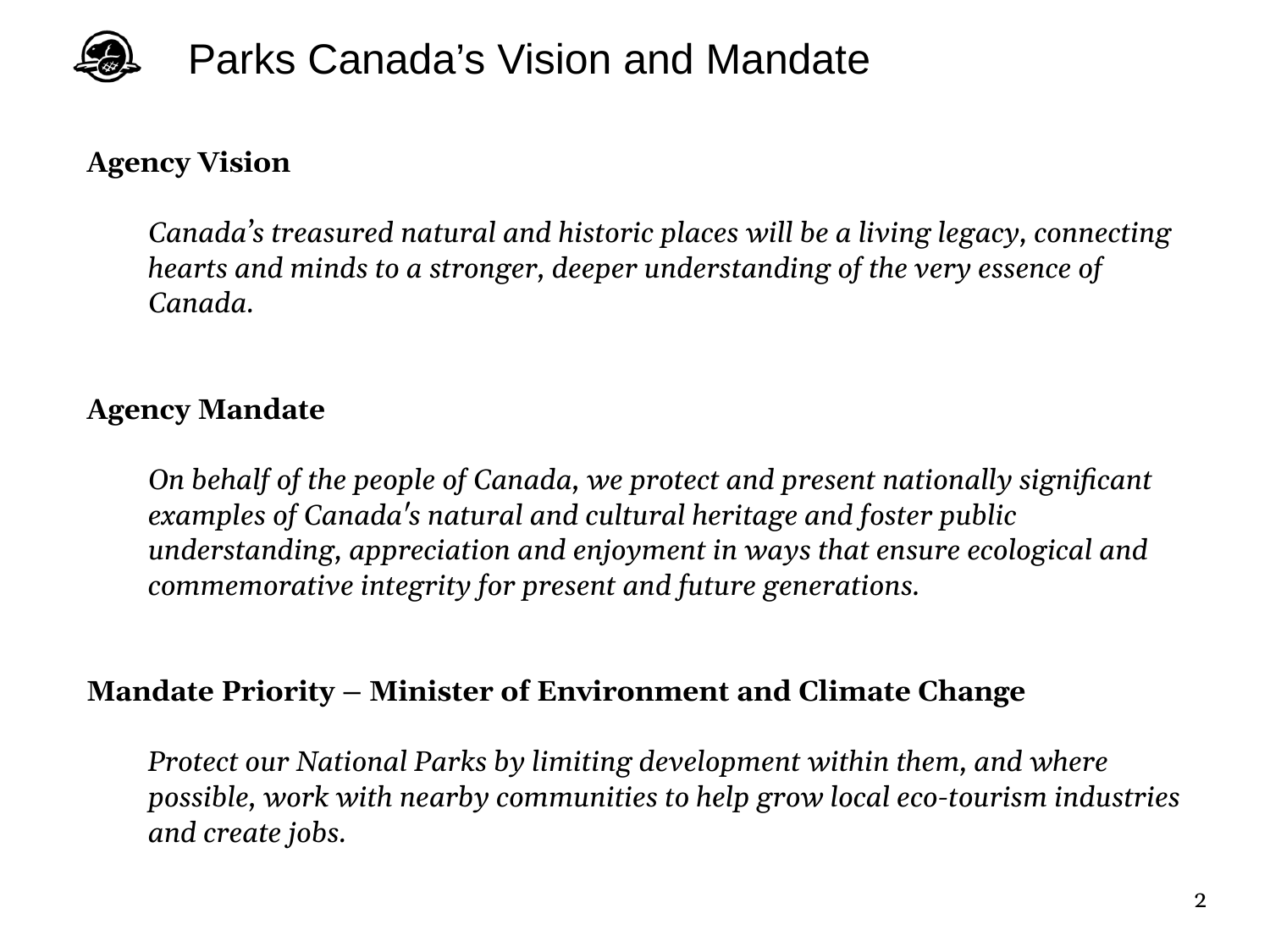

Parks Canada’s Vision and Mandate

Agency Vision

Canada’s treasured natural and historic places will be a living legacy, connecting hearts and minds to a stronger, deeper understanding of the very essence of Canada.

Agency Mandate

On behalf of the people of Canada, we protect and present nationally significant examples of Canada's natural and cultural heritage and foster public understanding, appreciation and enjoyment in ways that ensure ecological and commemorative integrity for present and future generations.

Mandate Priority – Minister of Environment and Climate Change

Protect our National Parks by limiting development within them, and where possible, work with nearby communities to help grow local eco-tourism industries and create jobs.